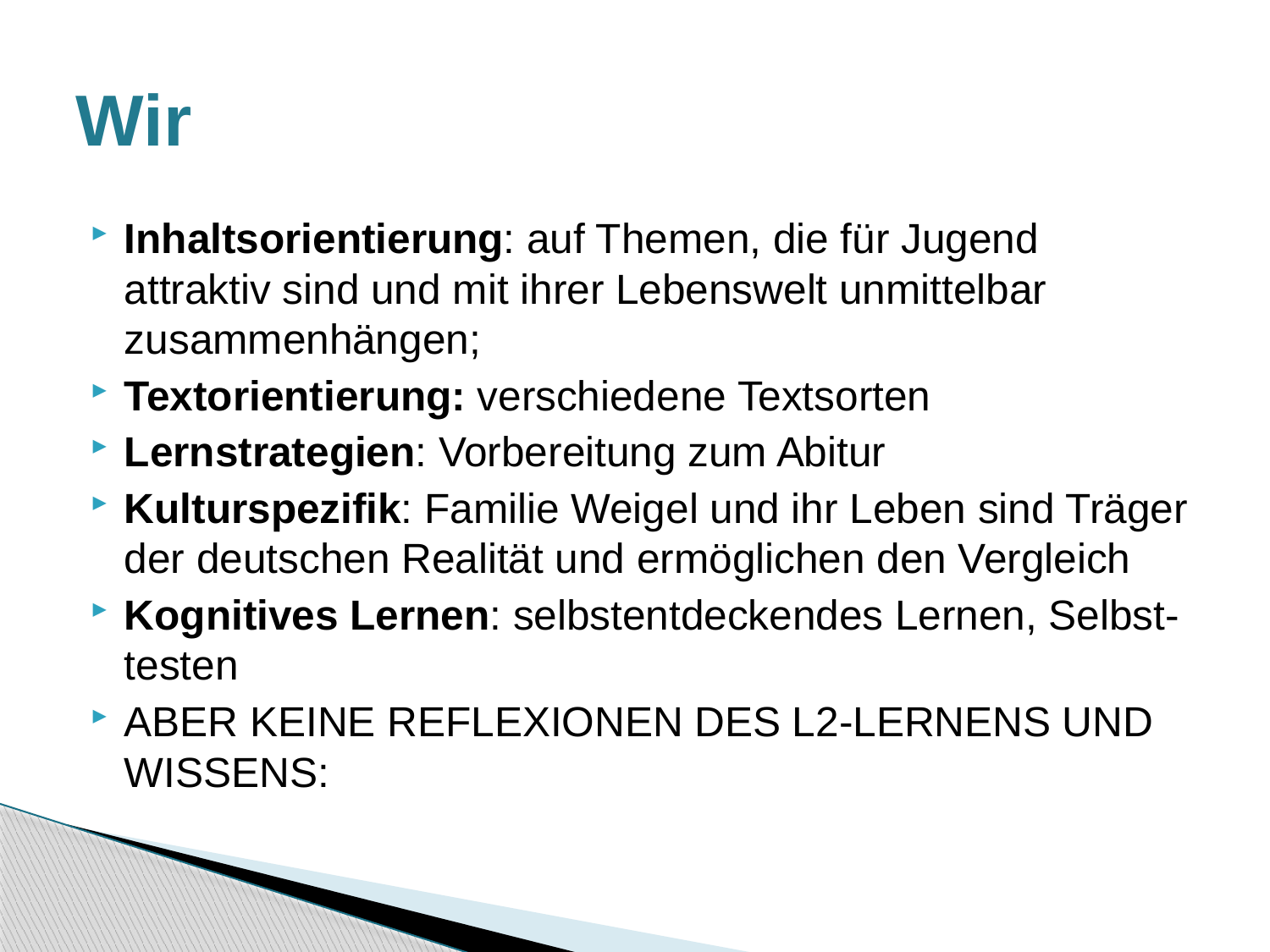

# Wir
Inhaltsorientierung: auf Themen, die für Jugend attraktiv sind und mit ihrer Lebenswelt unmittelbar zusammenhängen;
Textorientierung: verschiedene Textsorten
Lernstrategien: Vorbereitung zum Abitur
Kulturspezifik: Familie Weigel und ihr Leben sind Träger der deutschen Realität und ermöglichen den Vergleich
Kognitives Lernen: selbstentdeckendes Lernen, Selbst-testen
ABER KEINE REFLEXIONEN DES L2-LERNENS UND WISSENS: